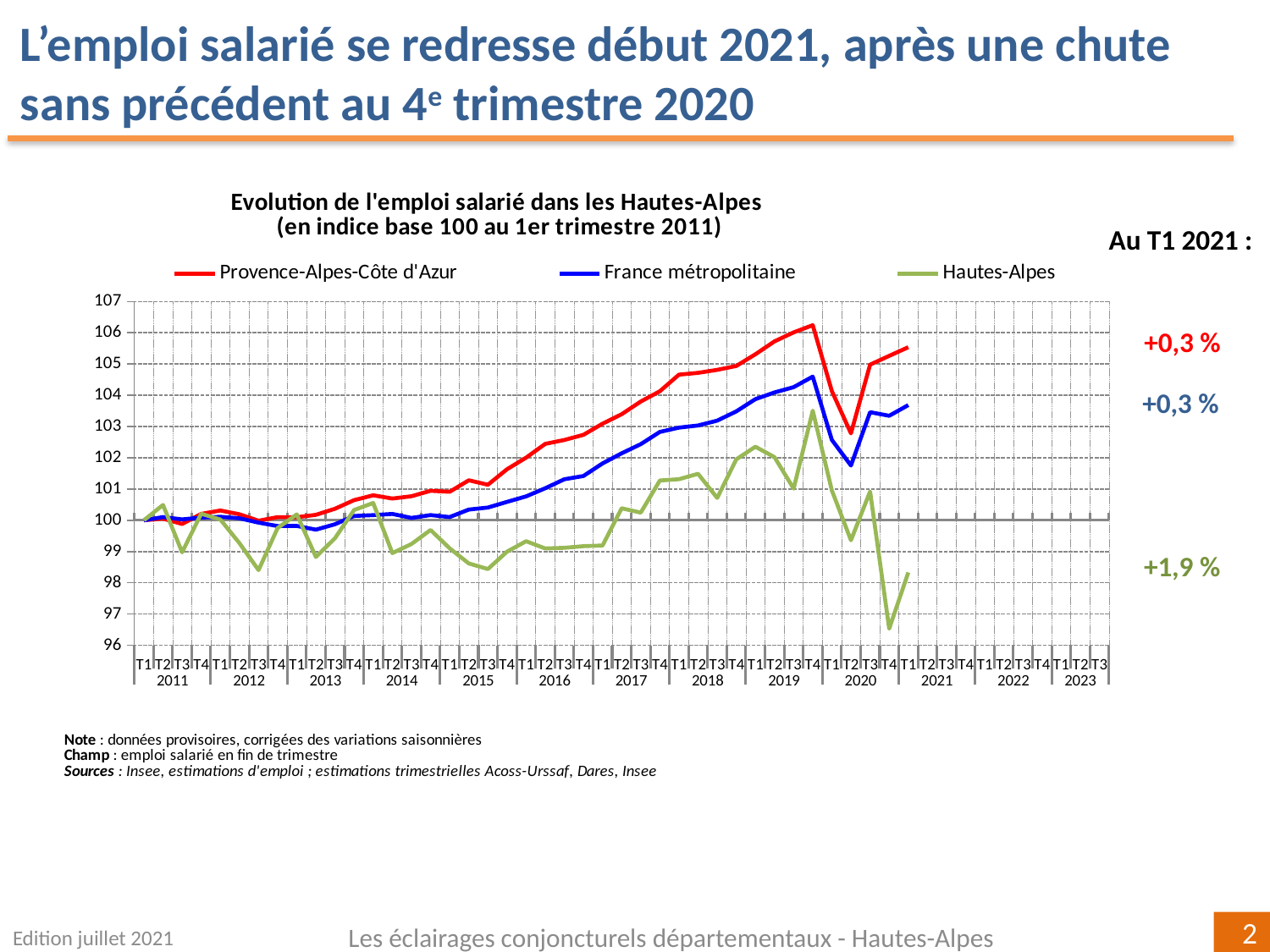

L’emploi salarié se redresse début 2021, après une chute sans précédent au 4e trimestre 2020

[unsupported chart]

Au T1 2021 :
+0,3 %

+0,3 %

+1,9 %

Edition juillet 2021
Les éclairages conjoncturels départementaux - Hautes-Alpes
2